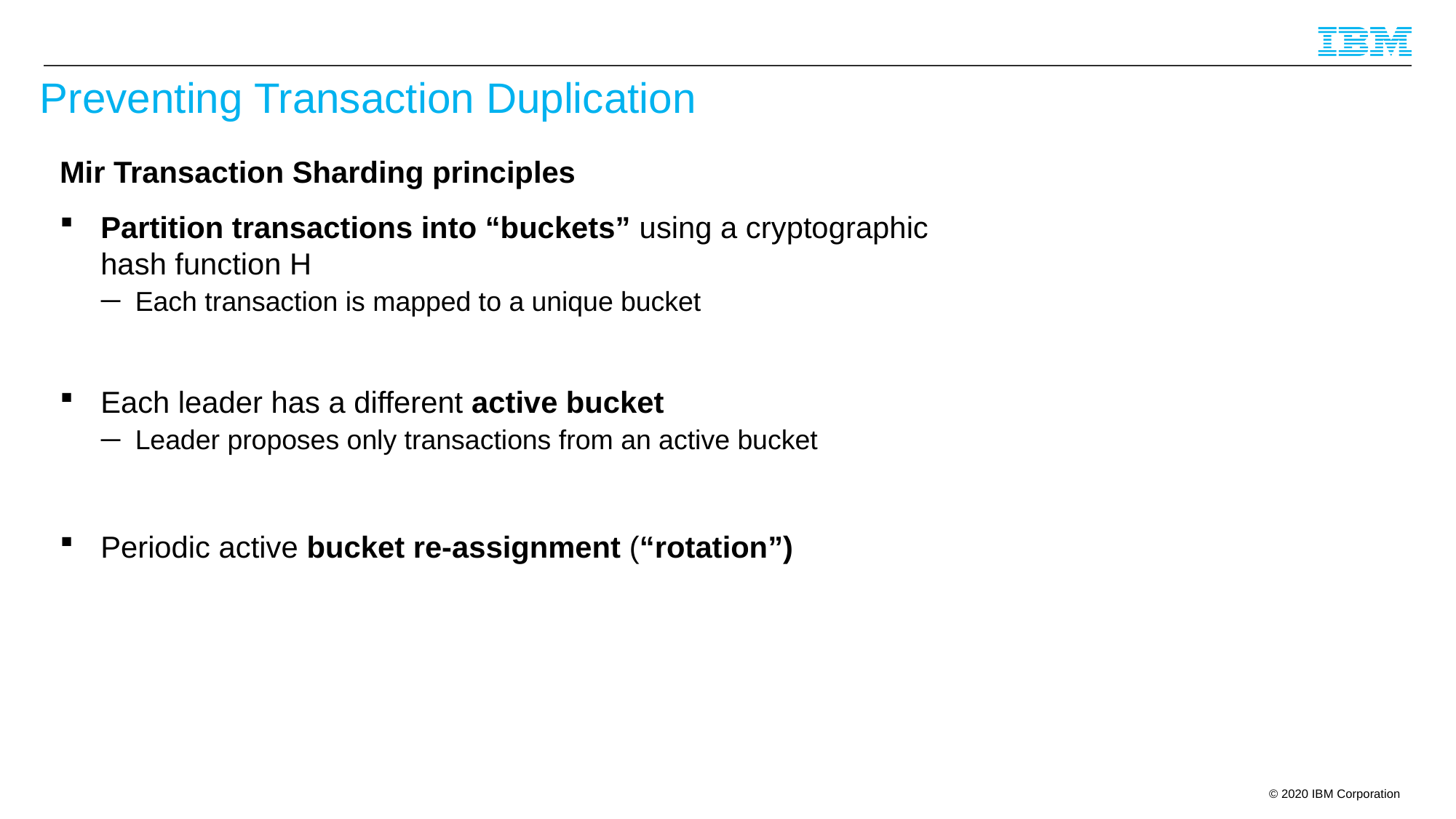

# Preventing Transaction Duplication
Mir Transaction Sharding principles
Partition transactions into “buckets” using a cryptographic hash function H
Each transaction is mapped to a unique bucket

Each leader has a different active bucket
Leader proposes only transactions from an active bucket

Periodic active bucket re-assignment (“rotation”)